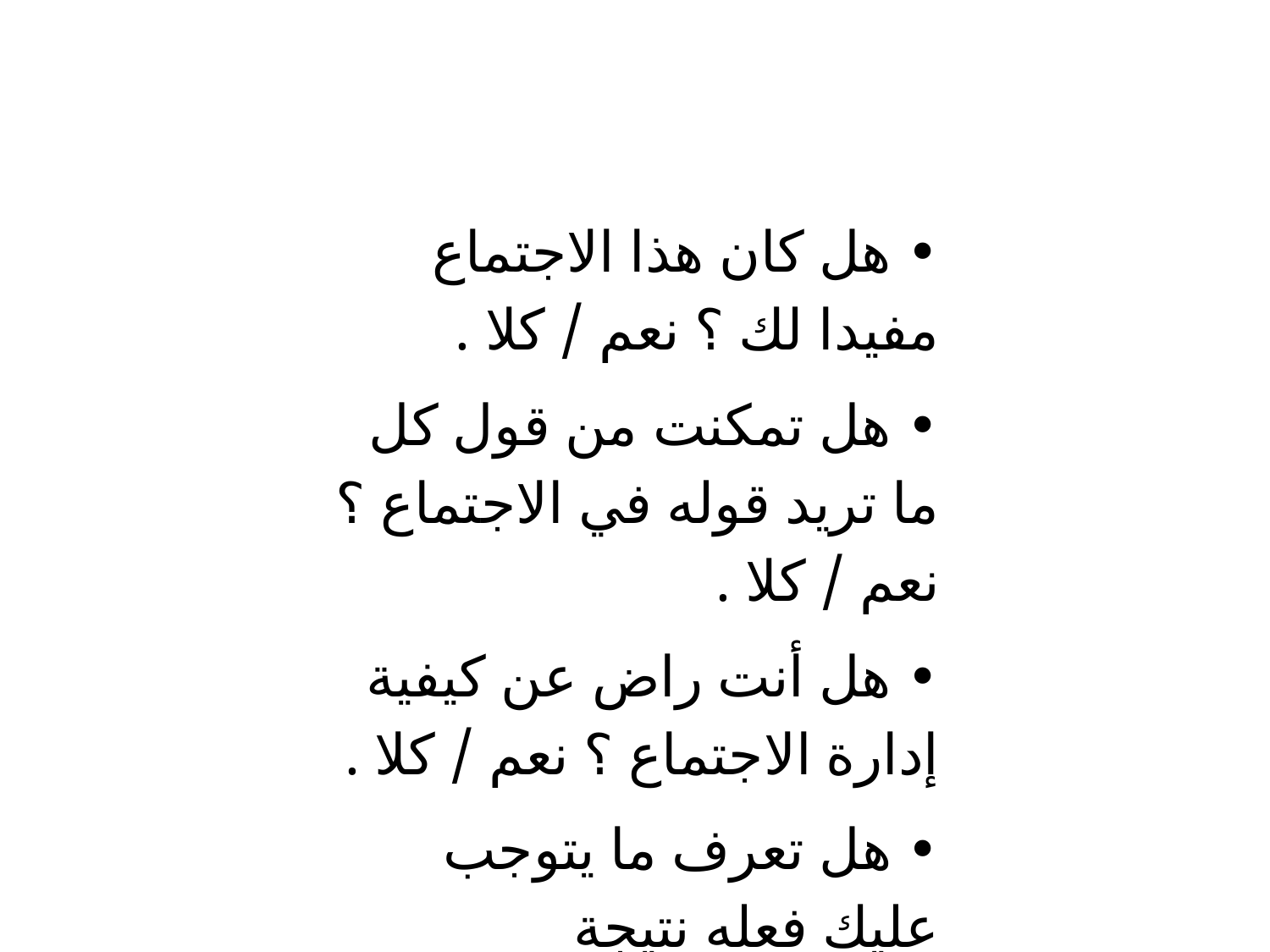

• هل كان هذا الاجتماع مفيدا لك ؟ نعم / كلا .
• هل تمكنت من قول كل ما تريد قوله في الاجتماع ؟ نعم / كلا .
• هل أنت راض عن كيفية إدارة الاجتماع ؟ نعم / كلا .
• هل تعرف ما يتوجب عليك فعله نتيجة للاجتماع ؟ نعم / كلا
• هل لديك أي تعليقات أخرى ؟ نعم / كلا .